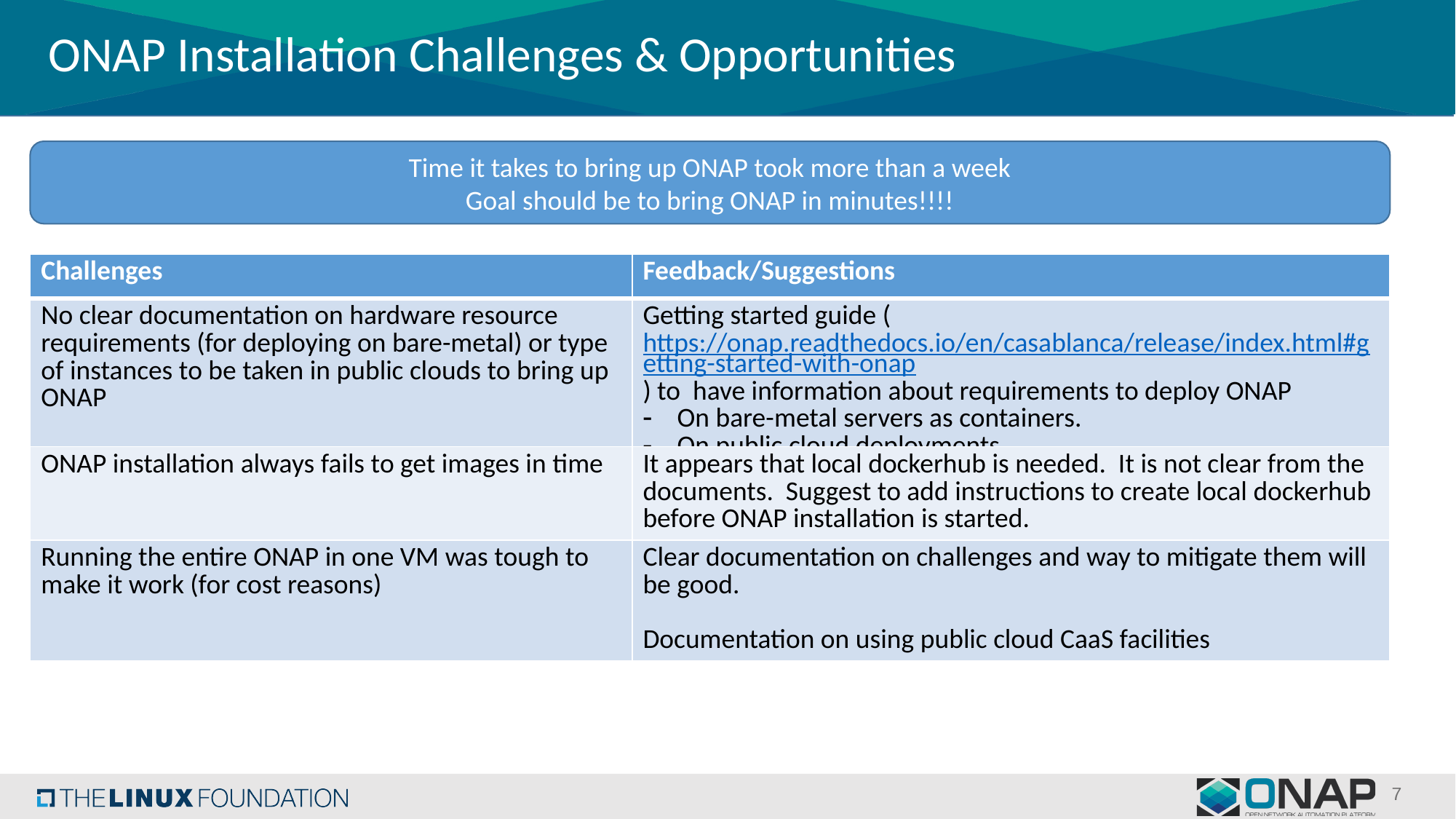

# ONAP Installation Challenges & Opportunities
Time it takes to bring up ONAP took more than a week
Goal should be to bring ONAP in minutes!!!!
| Challenges | Feedback/Suggestions |
| --- | --- |
| No clear documentation on hardware resource requirements (for deploying on bare-metal) or type of instances to be taken in public clouds to bring up ONAP | Getting started guide (https://onap.readthedocs.io/en/casablanca/release/index.html#getting-started-with-onap) to have information about requirements to deploy ONAP On bare-metal servers as containers. On public cloud deployments |
| ONAP installation always fails to get images in time | It appears that local dockerhub is needed. It is not clear from the documents. Suggest to add instructions to create local dockerhub before ONAP installation is started. |
| Running the entire ONAP in one VM was tough to make it work (for cost reasons) | Clear documentation on challenges and way to mitigate them will be good. Documentation on using public cloud CaaS facilities |
7